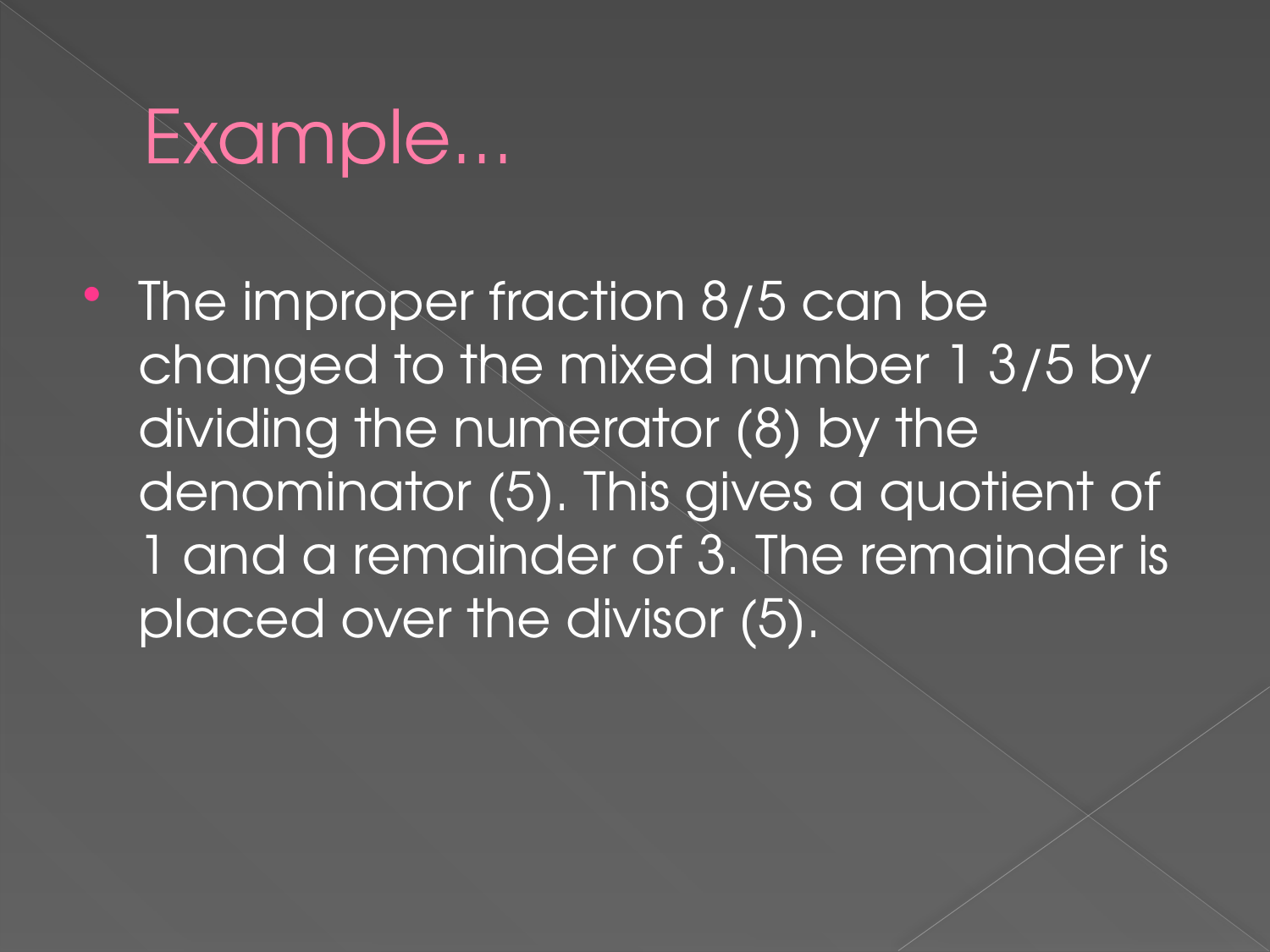

# Example...
The improper fraction 8/5 can be changed to the mixed number 1 3/5 by dividing the numerator (8) by the denominator (5). This gives a quotient of 1 and a remainder of 3. The remainder is placed over the divisor (5).